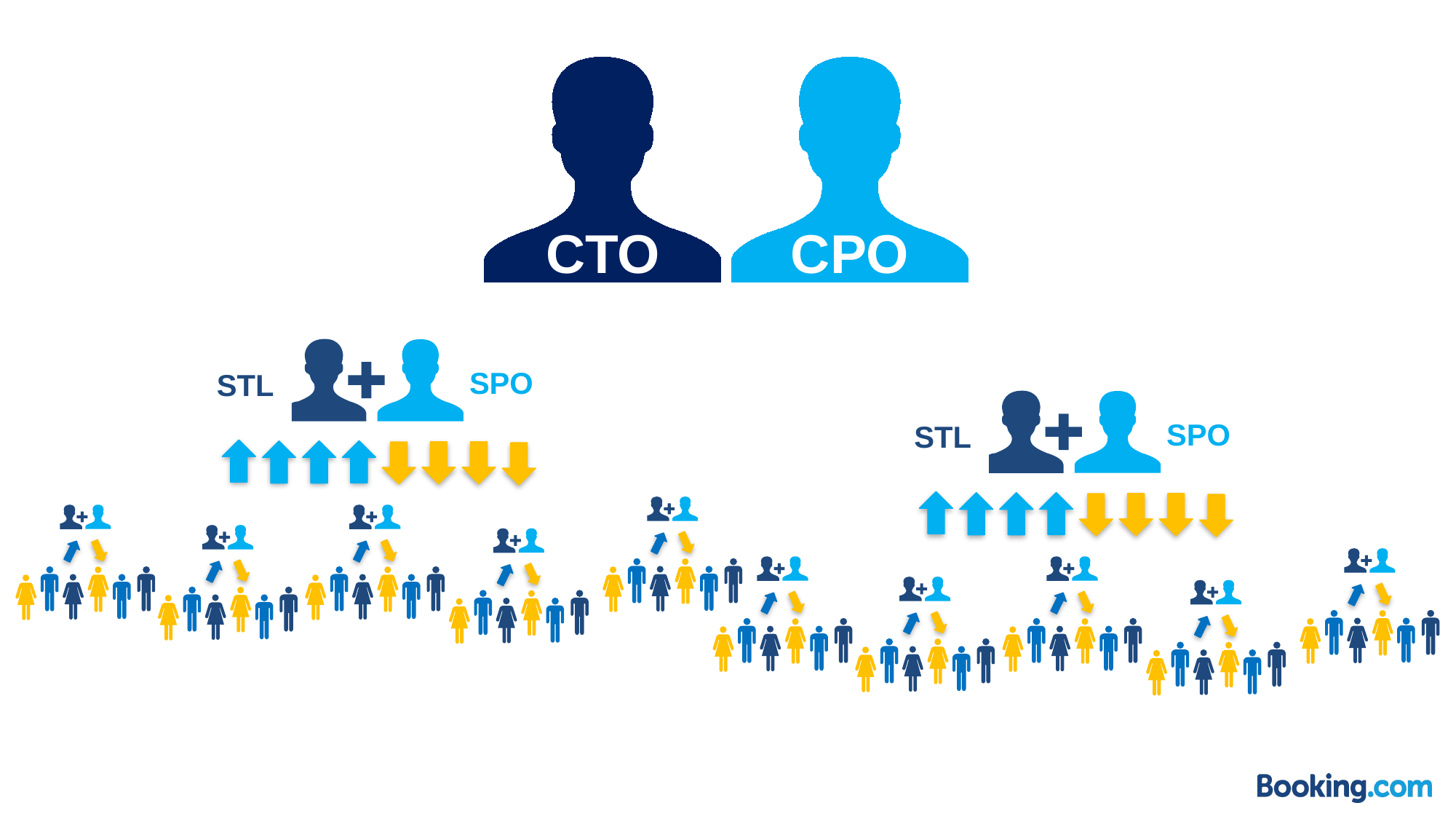

#

CTO

CPO

SPO
STL

SPO
STL